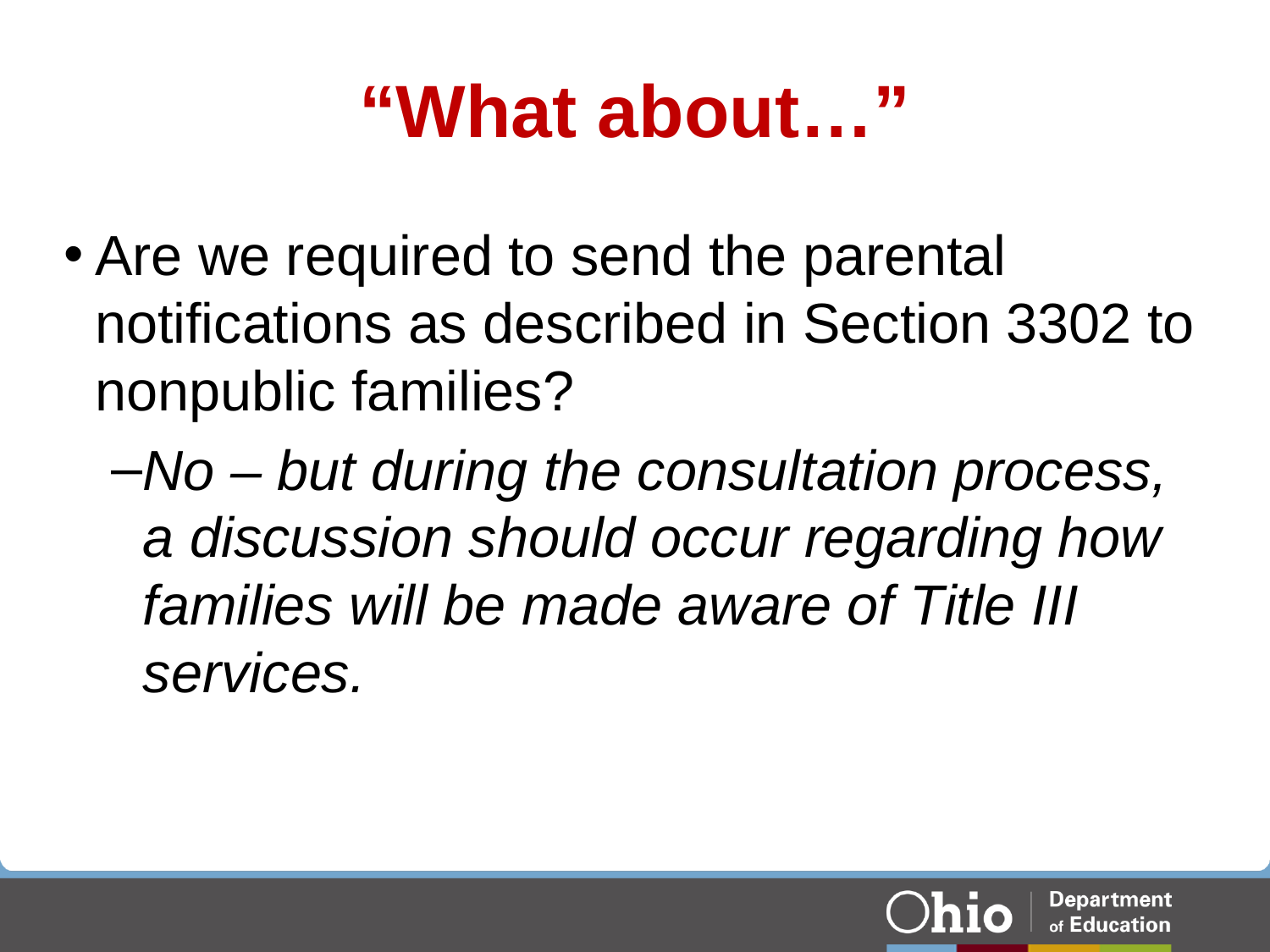

# “What about…”
Are we required to send the parental notifications as described in Section 3302 to nonpublic families?
No – but during the consultation process, a discussion should occur regarding how families will be made aware of Title III services.